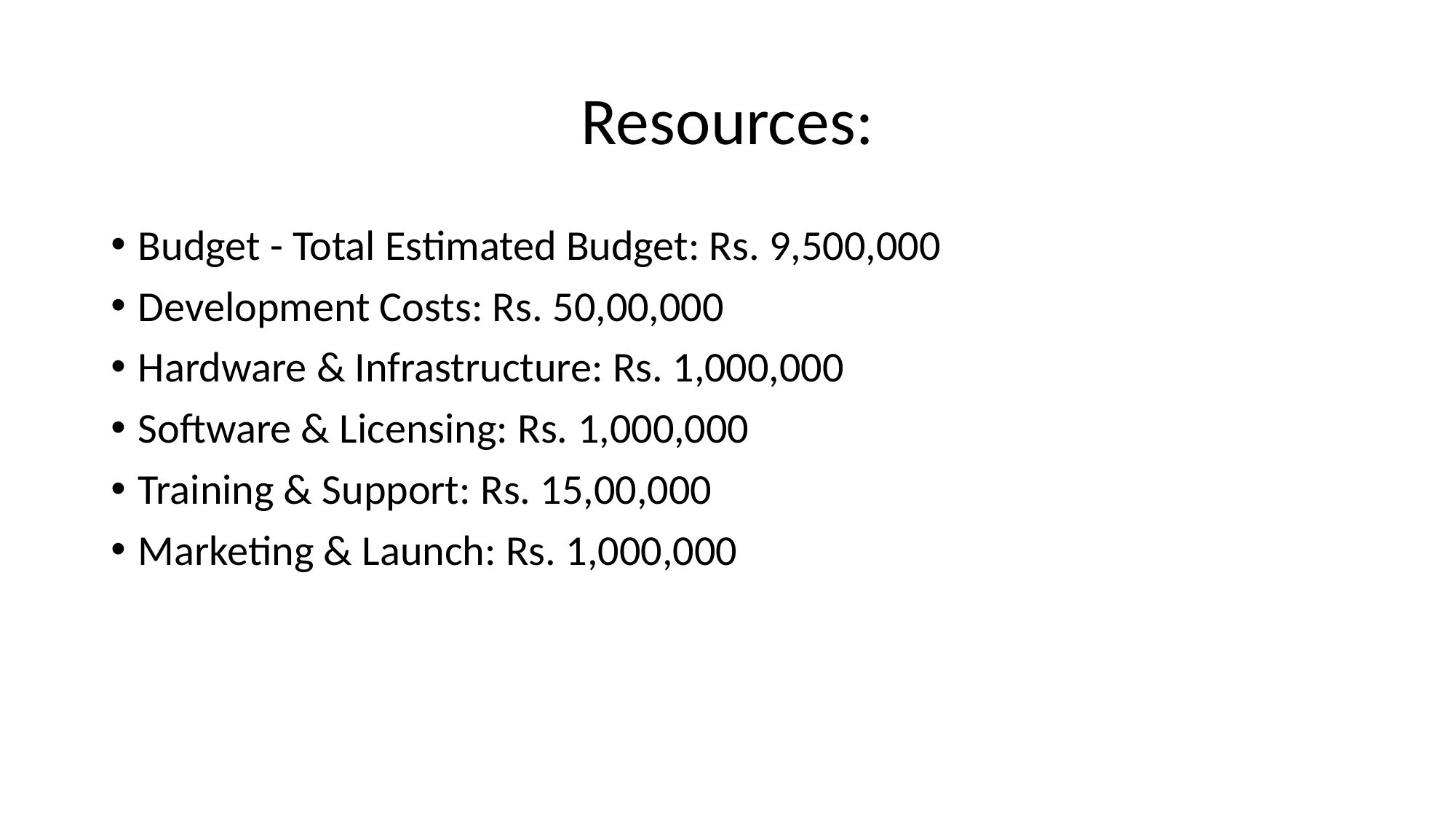

# Resources:
Budget - Total Estimated Budget: Rs. 9,500,000
Development Costs: Rs. 50,00,000
Hardware & Infrastructure: Rs. 1,000,000
Software & Licensing: Rs. 1,000,000
Training & Support: Rs. 15,00,000
Marketing & Launch: Rs. 1,000,000